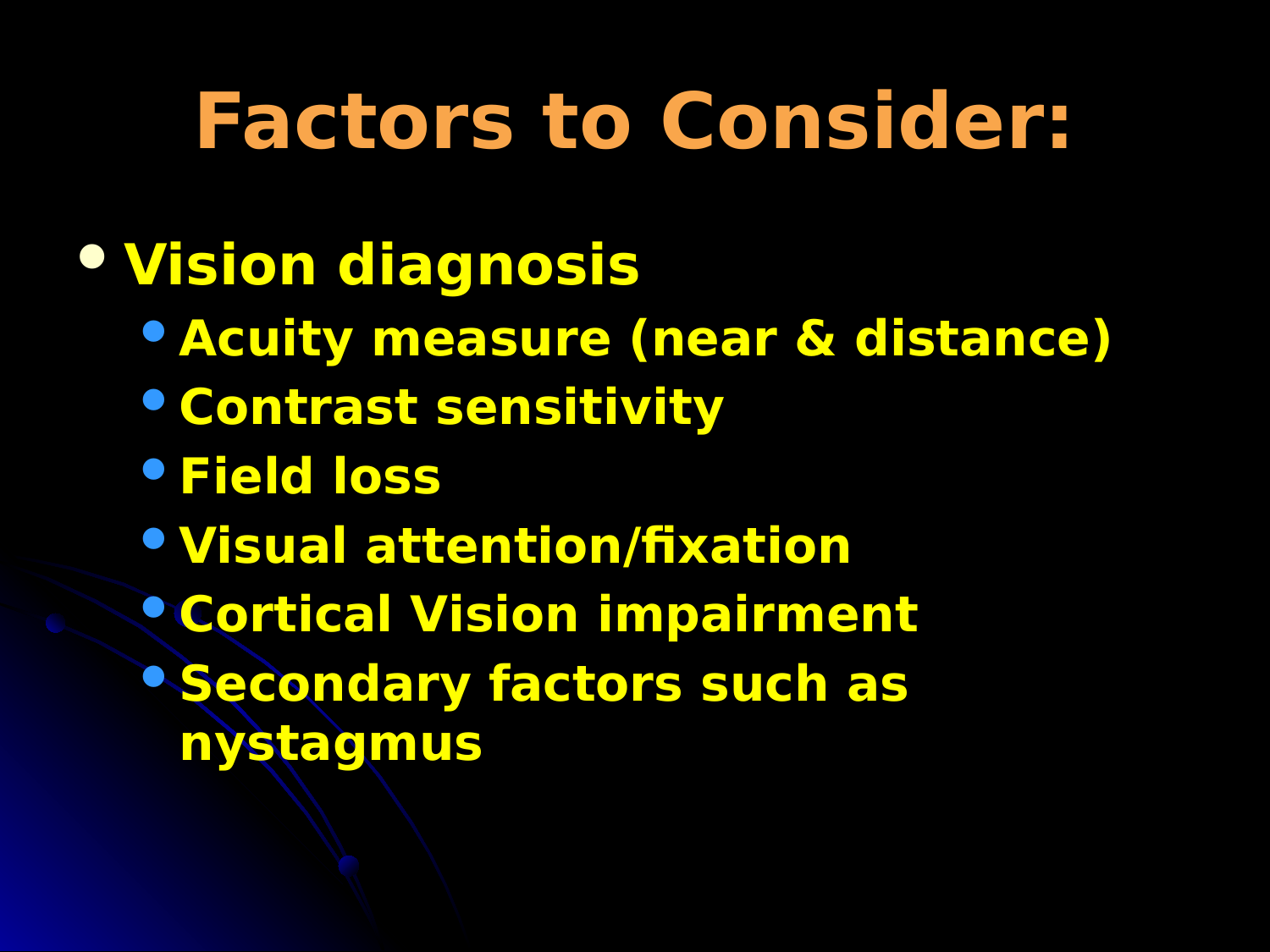

# Factors to Consider:
Vision diagnosis
Acuity measure (near & distance)
Contrast sensitivity
Field loss
Visual attention/fixation
Cortical Vision impairment
Secondary factors such as nystagmus